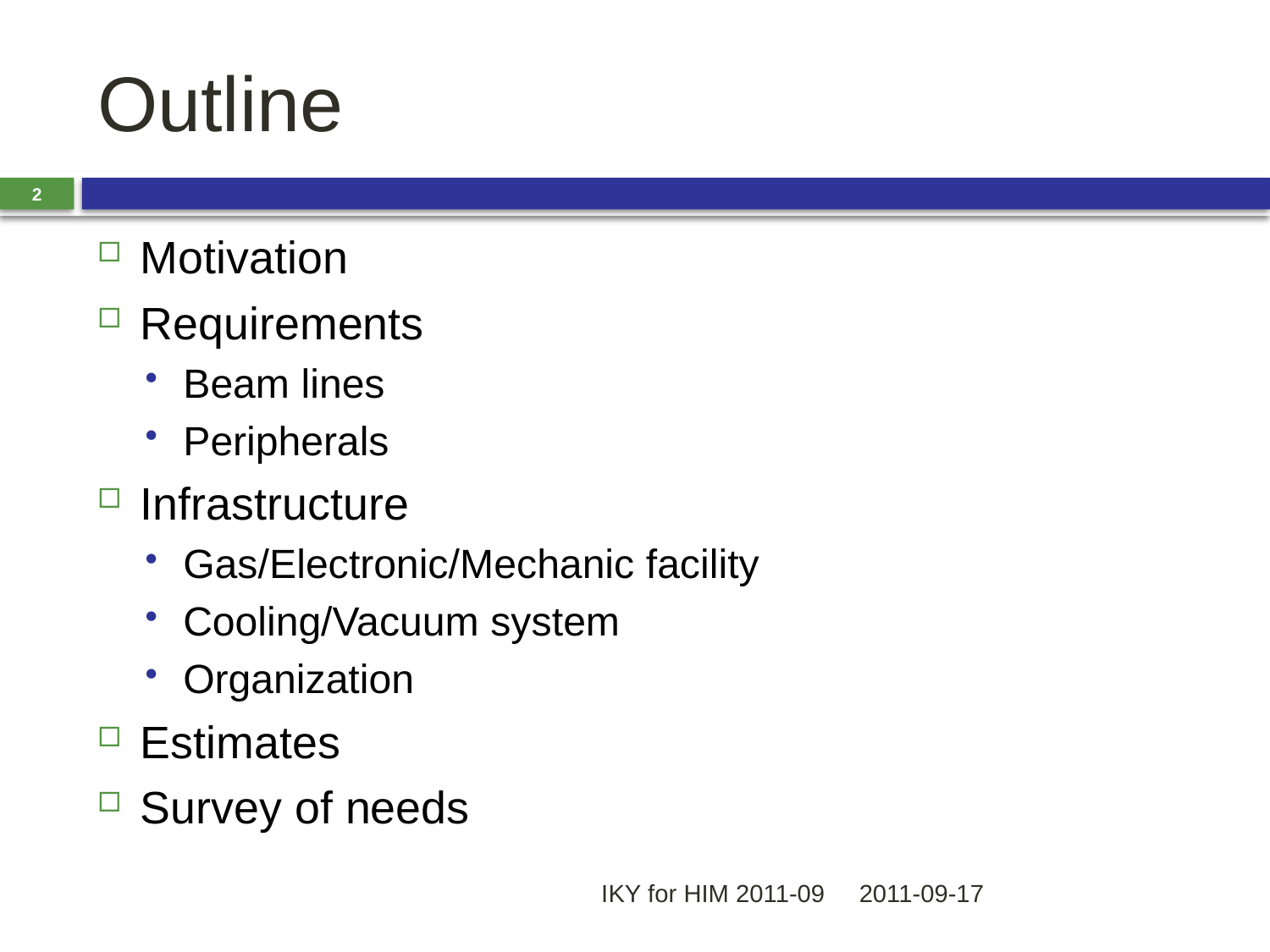

# Outline
2
Motivation
Requirements
Beam lines
Peripherals
Infrastructure
Gas/Electronic/Mechanic facility
Cooling/Vacuum system
Organization
Estimates
Survey of needs
IKY for HIM 2011-09
2011-09-17